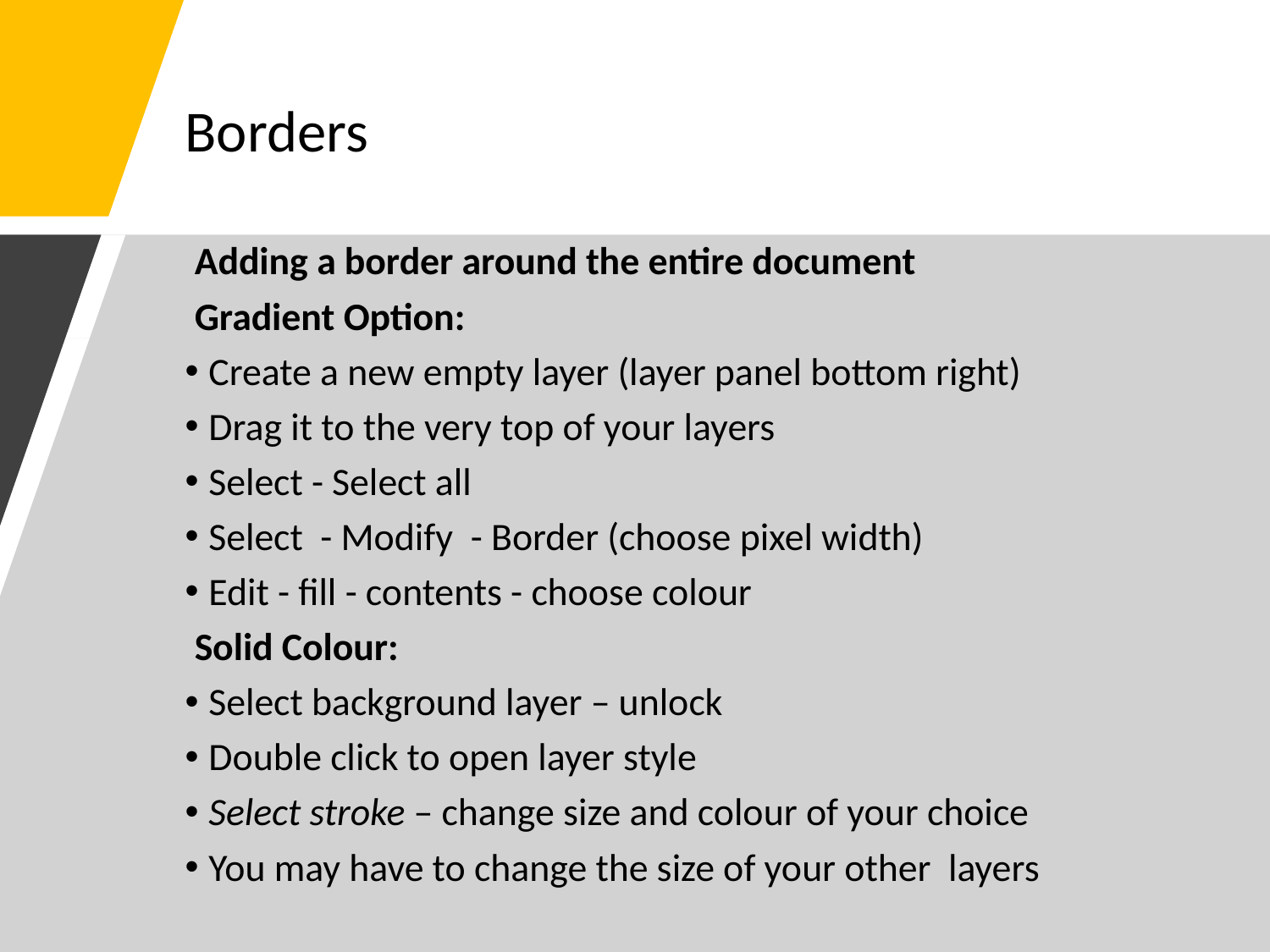

# Borders

Adding a border around the entire document
Gradient Option:
Create a new empty layer (layer panel bottom right)
Drag it to the very top of your layers
Select - Select all
Select  - Modify  - Border (choose pixel width)
Edit - fill - contents - choose colour
Solid Colour:
Select background layer – unlock
Double click to open layer style
Select stroke – change size and colour of your choice
You may have to change the size of your other  layers